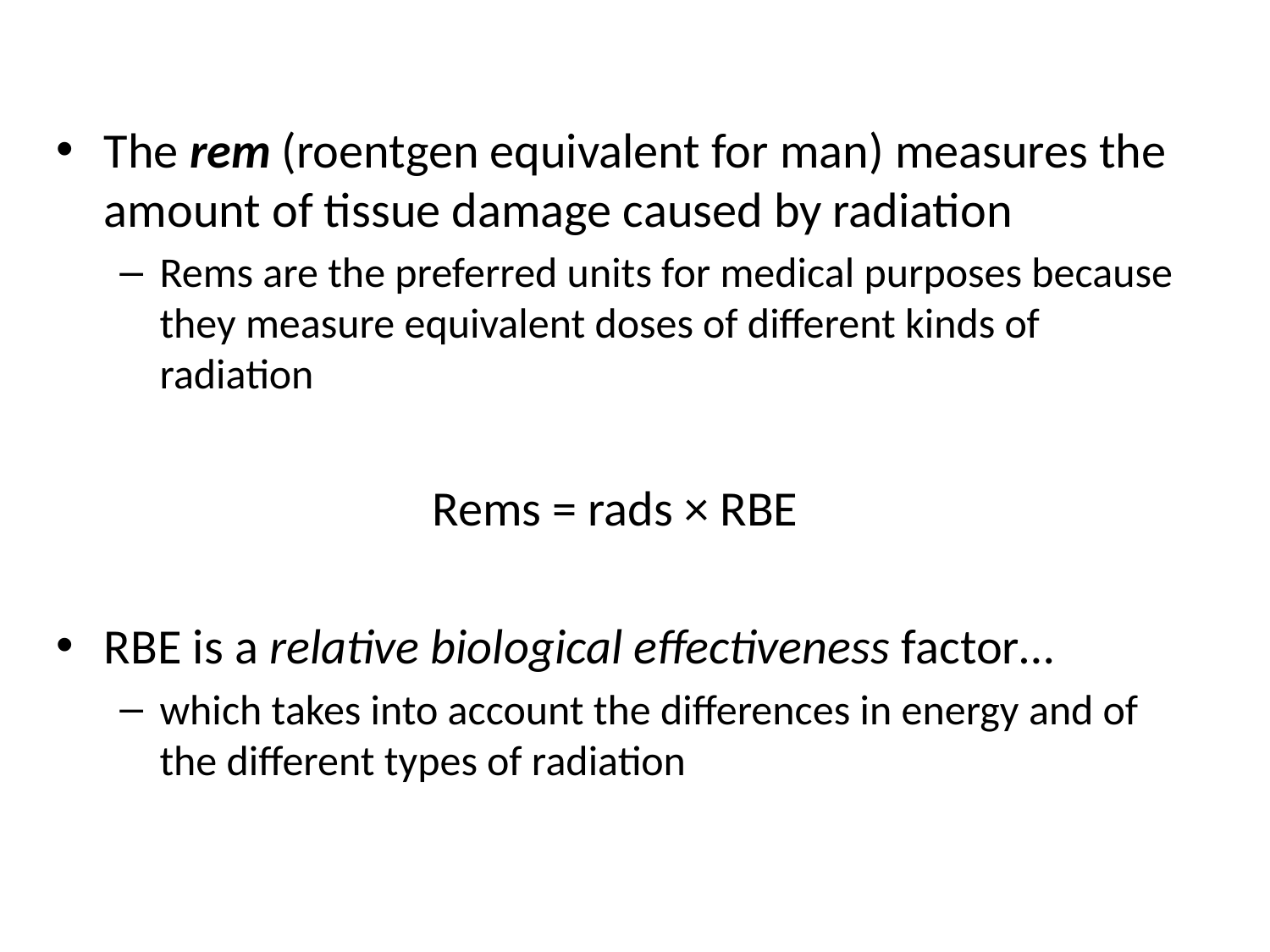

The rem (roentgen equivalent for man) measures the amount of tissue damage caused by radiation
Rems are the preferred units for medical purposes because they measure equivalent doses of different kinds of radiation

Rems = rads × RBE

RBE is a relative biological effectiveness factor…
which takes into account the differences in energy and of the different types of radiation